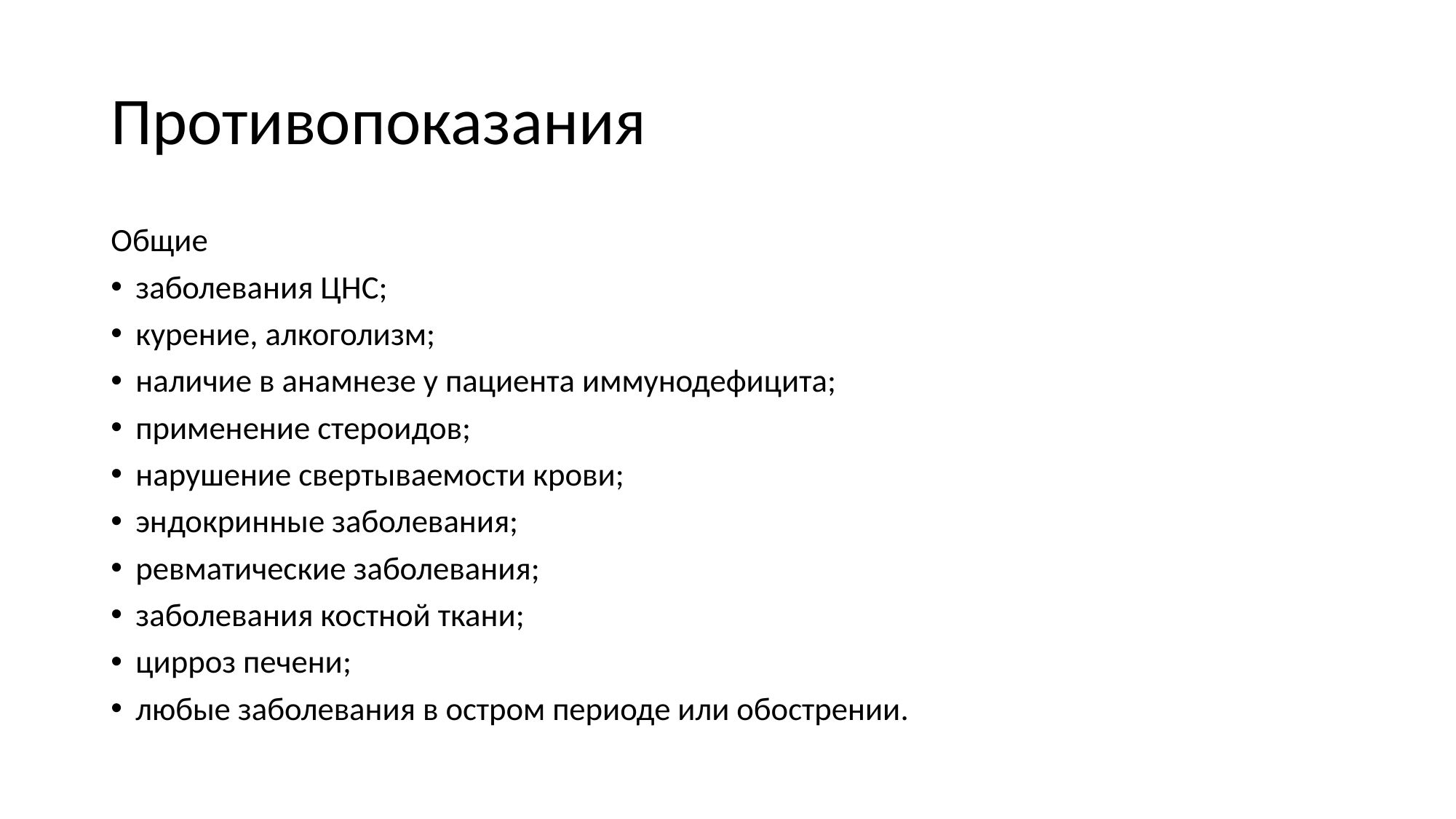

# Противопоказания
Общие
заболевания ЦНС;
курение, алкоголизм;
наличие в анамнезе у пациента иммунодефицита;
применение стероидов;
нарушение свертываемости крови;
эндокринные заболевания;
ревматические заболевания;
заболевания костной ткани;
цирроз печени;
любые заболевания в остром периоде или обострении.